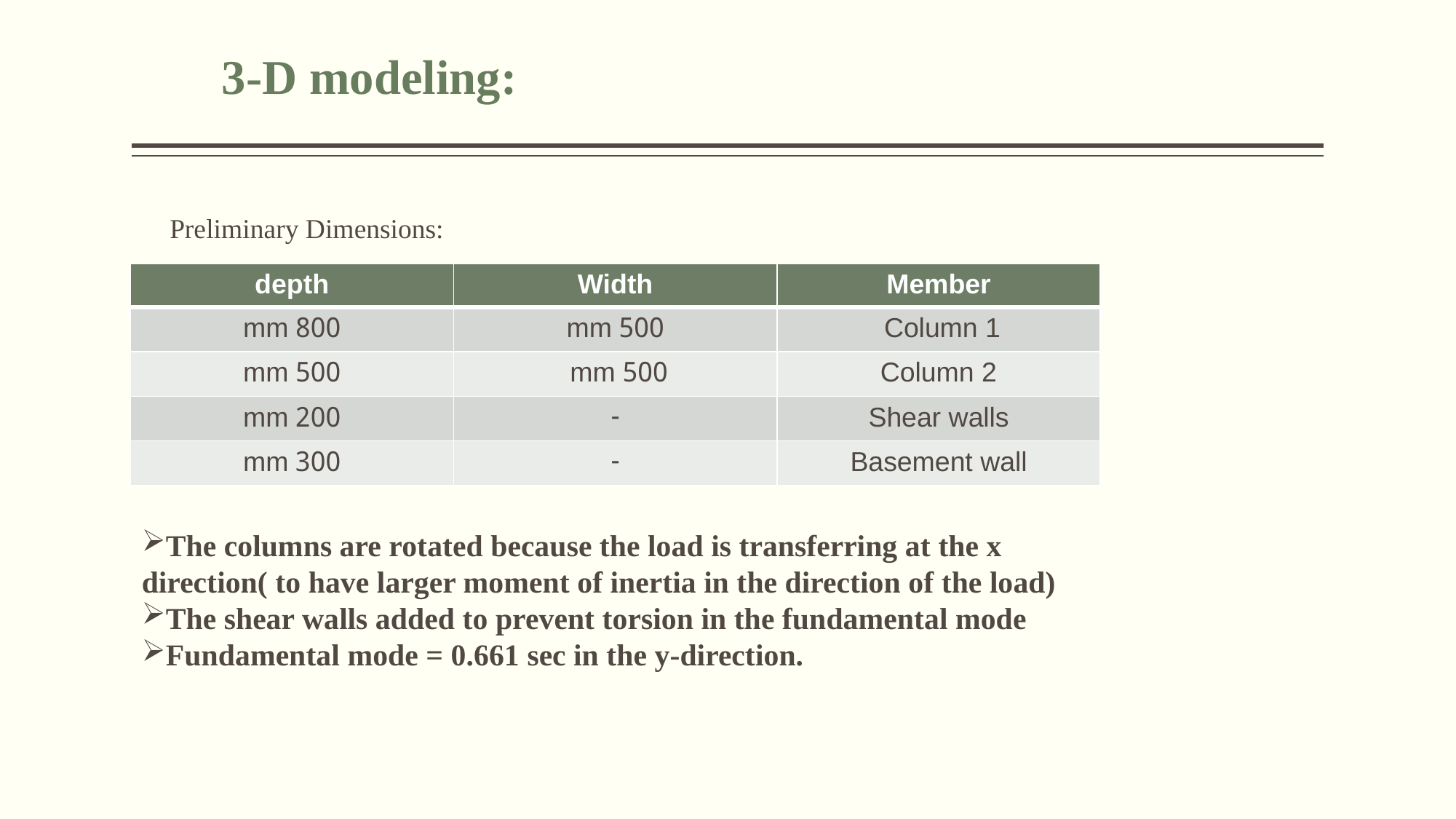

#
3-D modeling:

Preliminary Dimensions:

| depth | Width | Member |
| --- | --- | --- |
| 800 mm | 500 mm | Column 1 |
| 500 mm | 500 mm | Column 2 |
| 200 mm | - | Shear walls |
| 300 mm | - | Basement wall |
The columns are rotated because the load is transferring at the x
direction( to have larger moment of inertia in the direction of the load)
The shear walls added to prevent torsion in the fundamental mode
Fundamental mode = 0.661 sec in the y-direction.